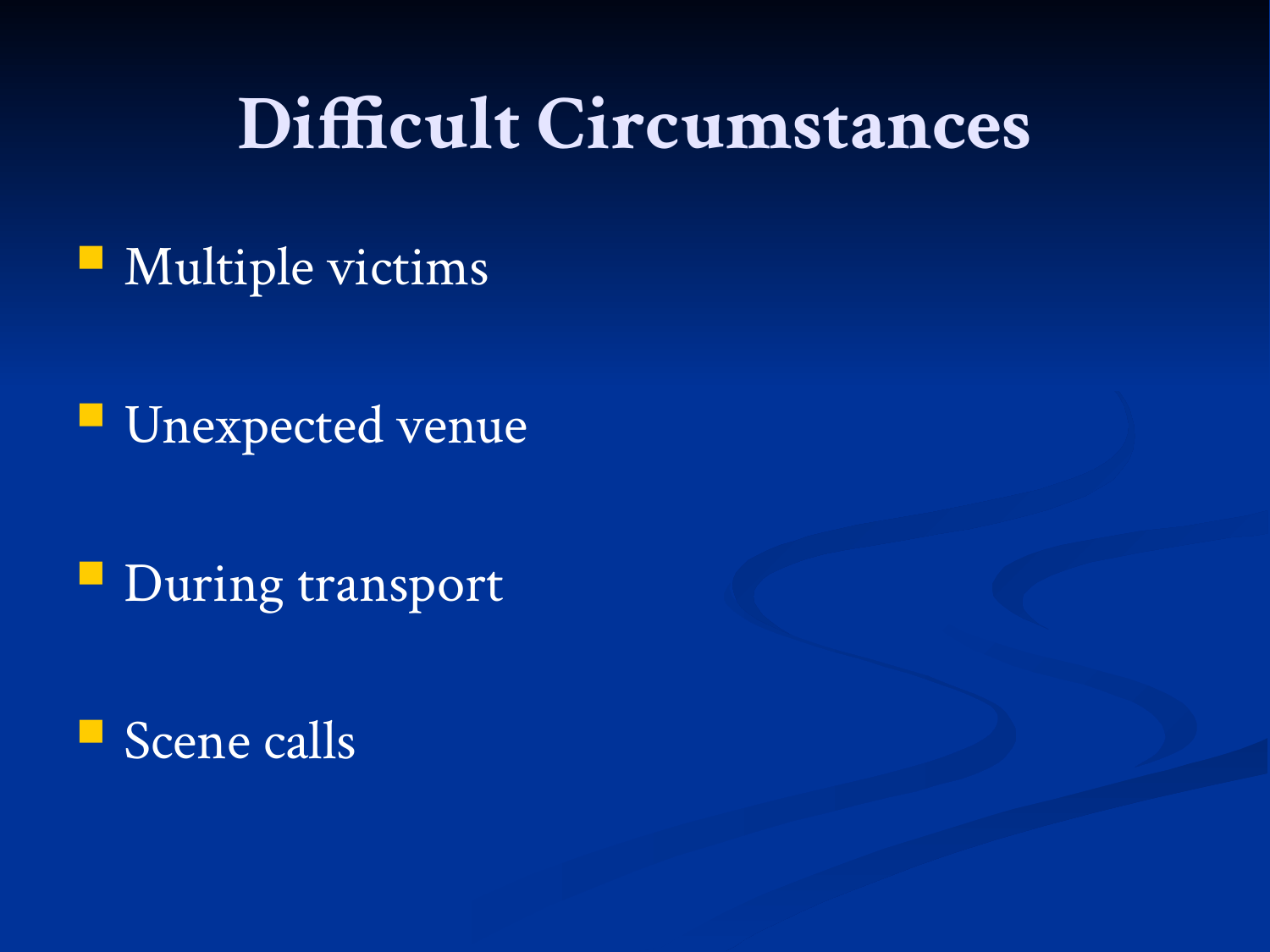

# Difficult Circumstances
Multiple victims

Unexpected venue

During transport

Scene calls